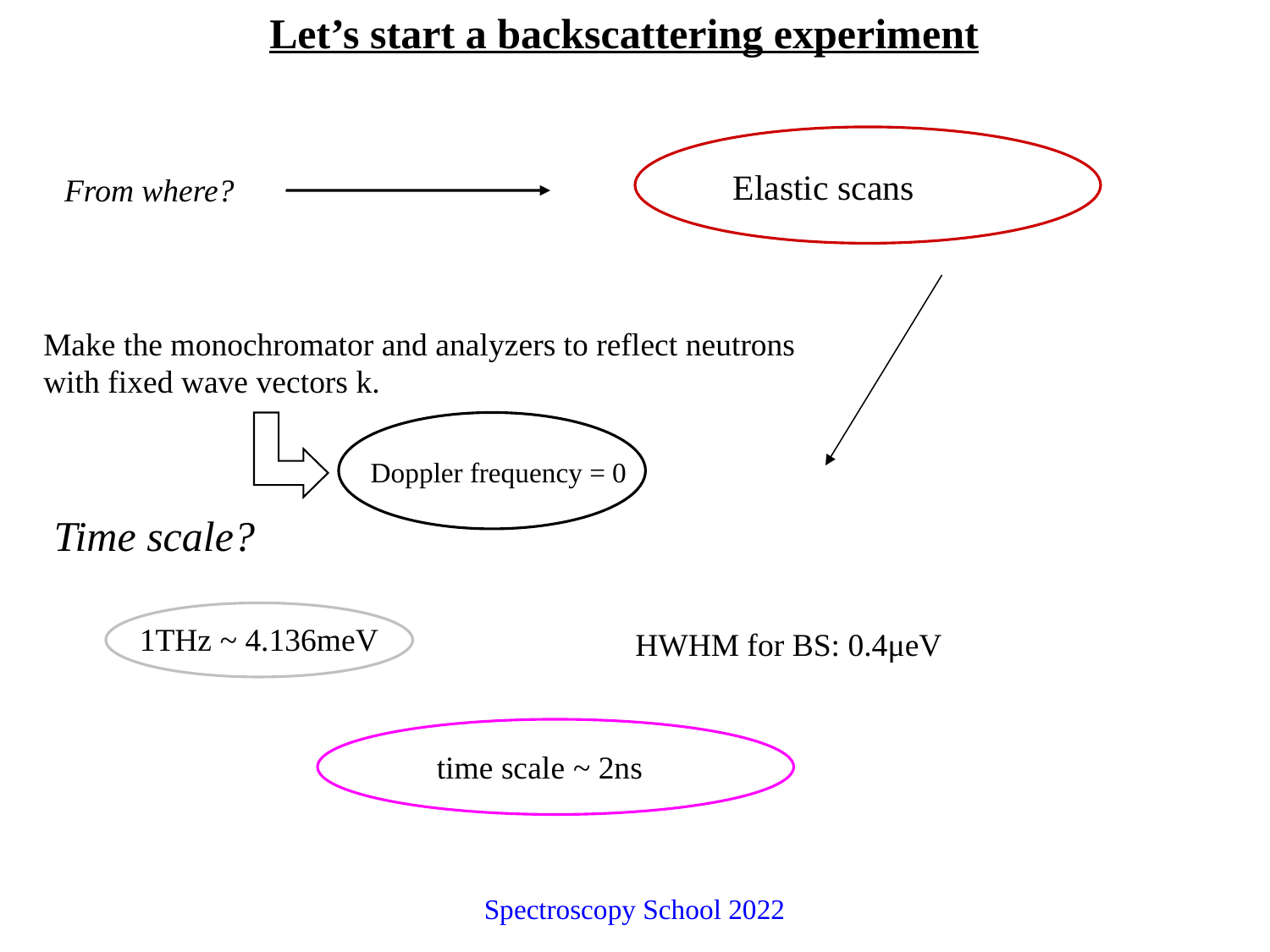

Let’s start a backscattering experiment
#

Elastic scans
From where?

Make the monochromator and analyzers to reflect neutrons
with fixed wave vectors k.

Doppler frequency = 0
Time scale?

1THz ~ 4.136meV
HWHM for BS: 0.4μeV

time scale ~ 2ns
Spectroscopy School 2022